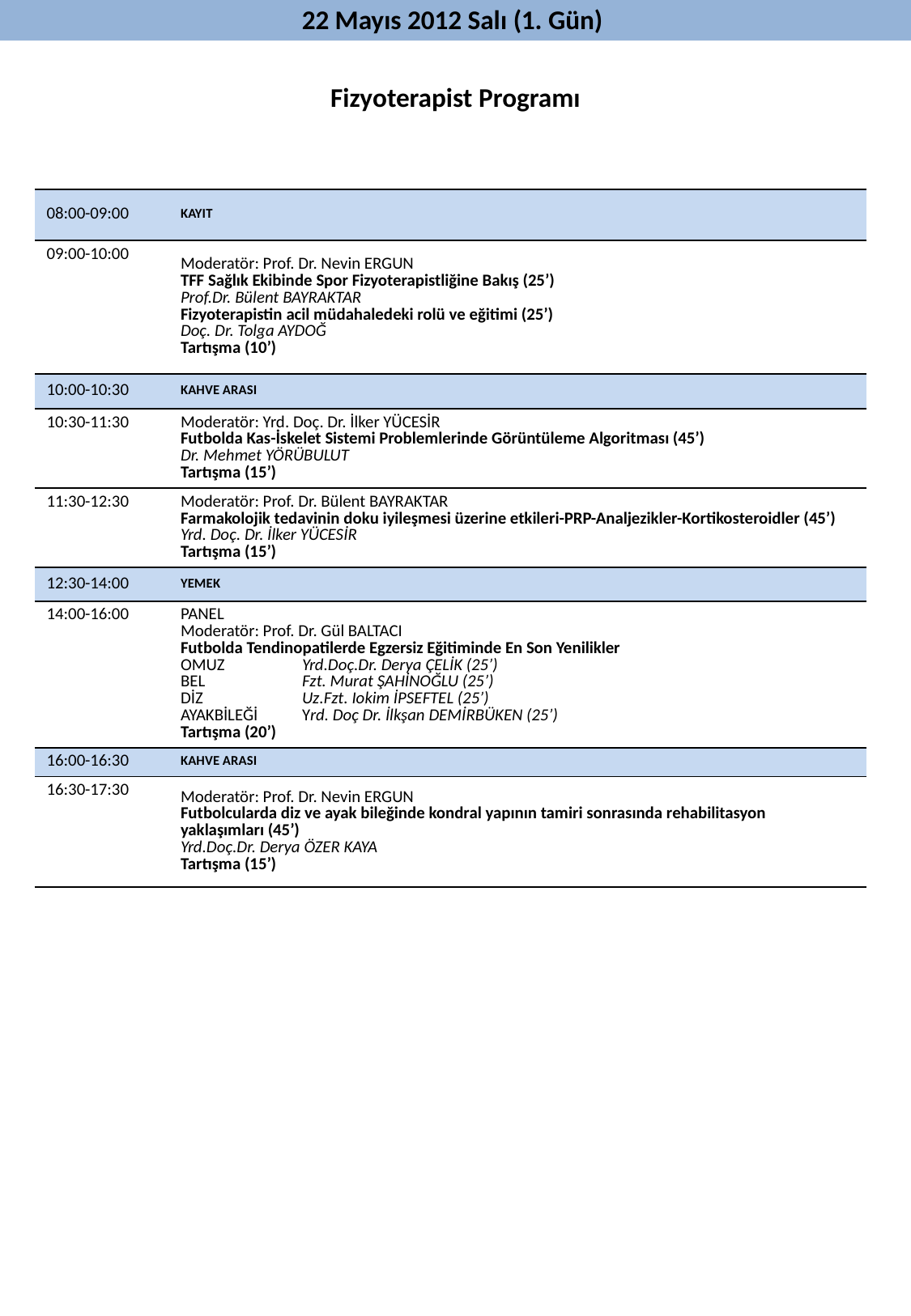

22 Mayıs 2012 Salı (1. Gün)
Fizyoterapist Programı
| 08:00-09:00 | KAYIT |
| --- | --- |
| 09:00-10:00 | Moderatör: Prof. Dr. Nevin ERGUN TFF Sağlık Ekibinde Spor Fizyoterapistliğine Bakış (25’) Prof.Dr. Bülent BAYRAKTAR Fizyoterapistin acil müdahaledeki rolü ve eğitimi (25’) Doç. Dr. Tolga AYDOĞ Tartışma (10’) |
| 10:00-10:30 | KAHVE ARASI |
| 10:30-11:30 | Moderatör: Yrd. Doç. Dr. İlker YÜCESİR Futbolda Kas-İskelet Sistemi Problemlerinde Görüntüleme Algoritması (45’) Dr. Mehmet YÖRÜBULUT Tartışma (15’) |
| 11:30-12:30 | Moderatör: Prof. Dr. Bülent BAYRAKTAR Farmakolojik tedavinin doku iyileşmesi üzerine etkileri-PRP-Analjezikler-Kortikosteroidler (45’) Yrd. Doç. Dr. İlker YÜCESİR Tartışma (15’) |
| 12:30-14:00 | YEMEK |
| 14:00-16:00 | PANEL Moderatör: Prof. Dr. Gül BALTACI Futbolda Tendinopatilerde Egzersiz Eğitiminde En Son Yenilikler OMUZ Yrd.Doç.Dr. Derya ÇELİK (25’) BEL Fzt. Murat ŞAHİNOĞLU (25’) DİZ Uz.Fzt. Iokim İPSEFTEL (25’) AYAKBİLEĞİ Yrd. Doç Dr. İlkşan DEMİRBÜKEN (25’) Tartışma (20’) |
| 16:00-16:30 | KAHVE ARASI |
| 16:30-17:30 | Moderatör: Prof. Dr. Nevin ERGUN Futbolcularda diz ve ayak bileğinde kondral yapının tamiri sonrasında rehabilitasyon yaklaşımları (45’) Yrd.Doç.Dr. Derya ÖZER KAYA Tartışma (15’) |